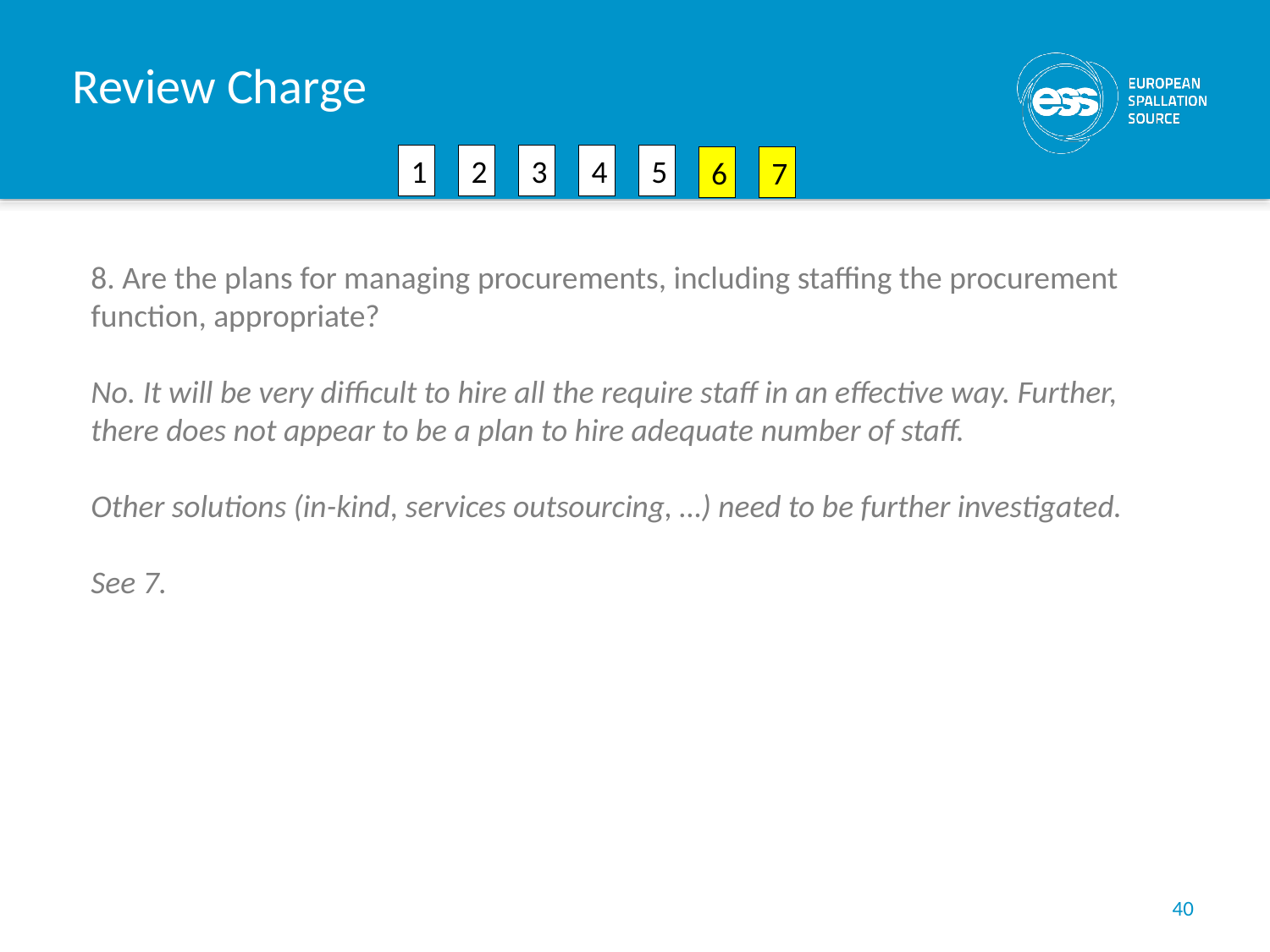

# Review Charge
1
2
3
4
5
6
7
8. Are the plans for managing procurements, including staffing the procurement
function, appropriate?

No. It will be very difficult to hire all the require staff in an effective way. Further, there does not appear to be a plan to hire adequate number of staff.

Other solutions (in-kind, services outsourcing, …) need to be further investigated.

See 7.

40